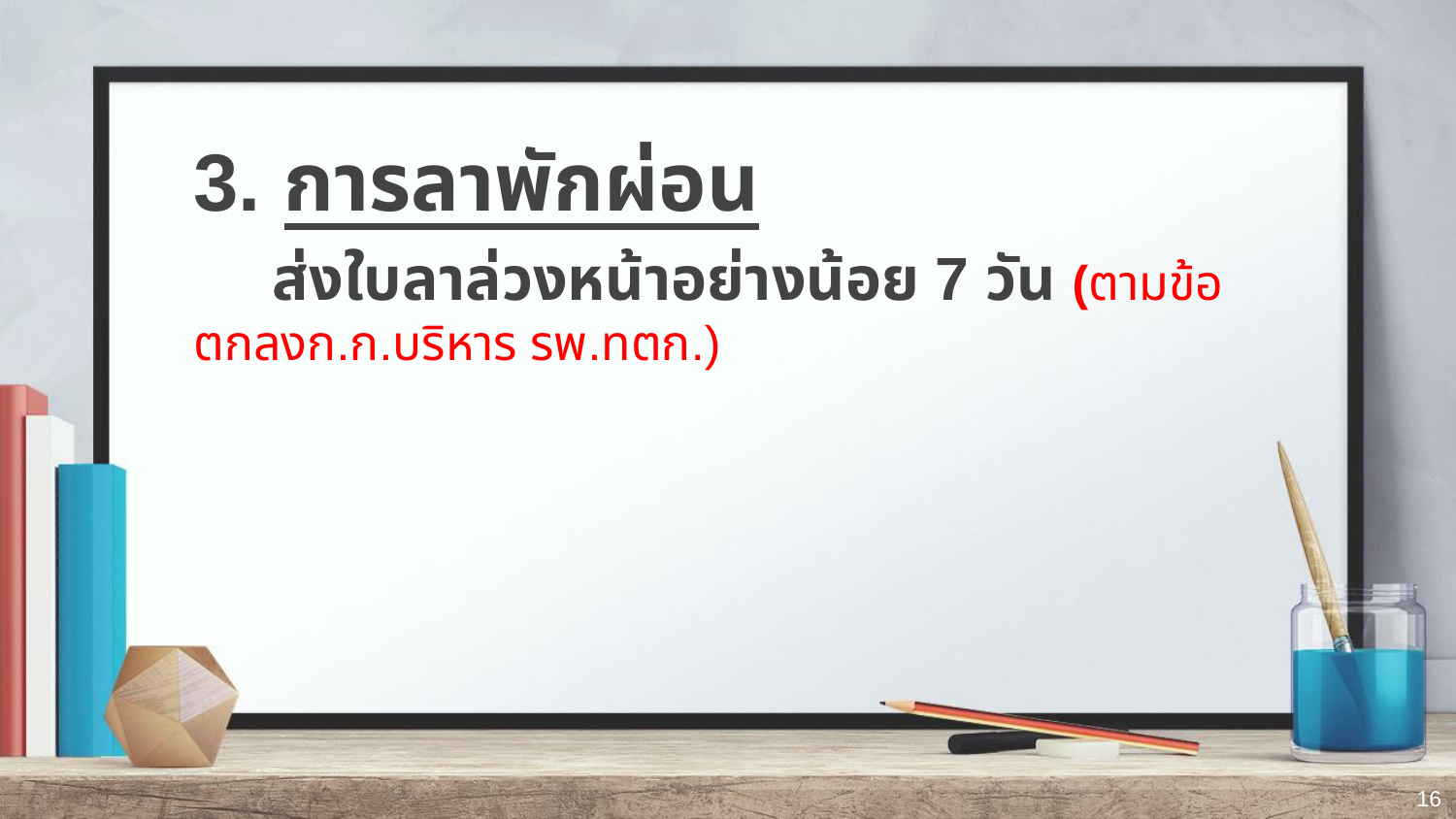

3. การลาพักผ่อน
     ส่งใบลาล่วงหน้าอย่างน้อย 7 วัน (ตามข้อตกลงก.ก.บริหาร รพ.ทตก.)
16